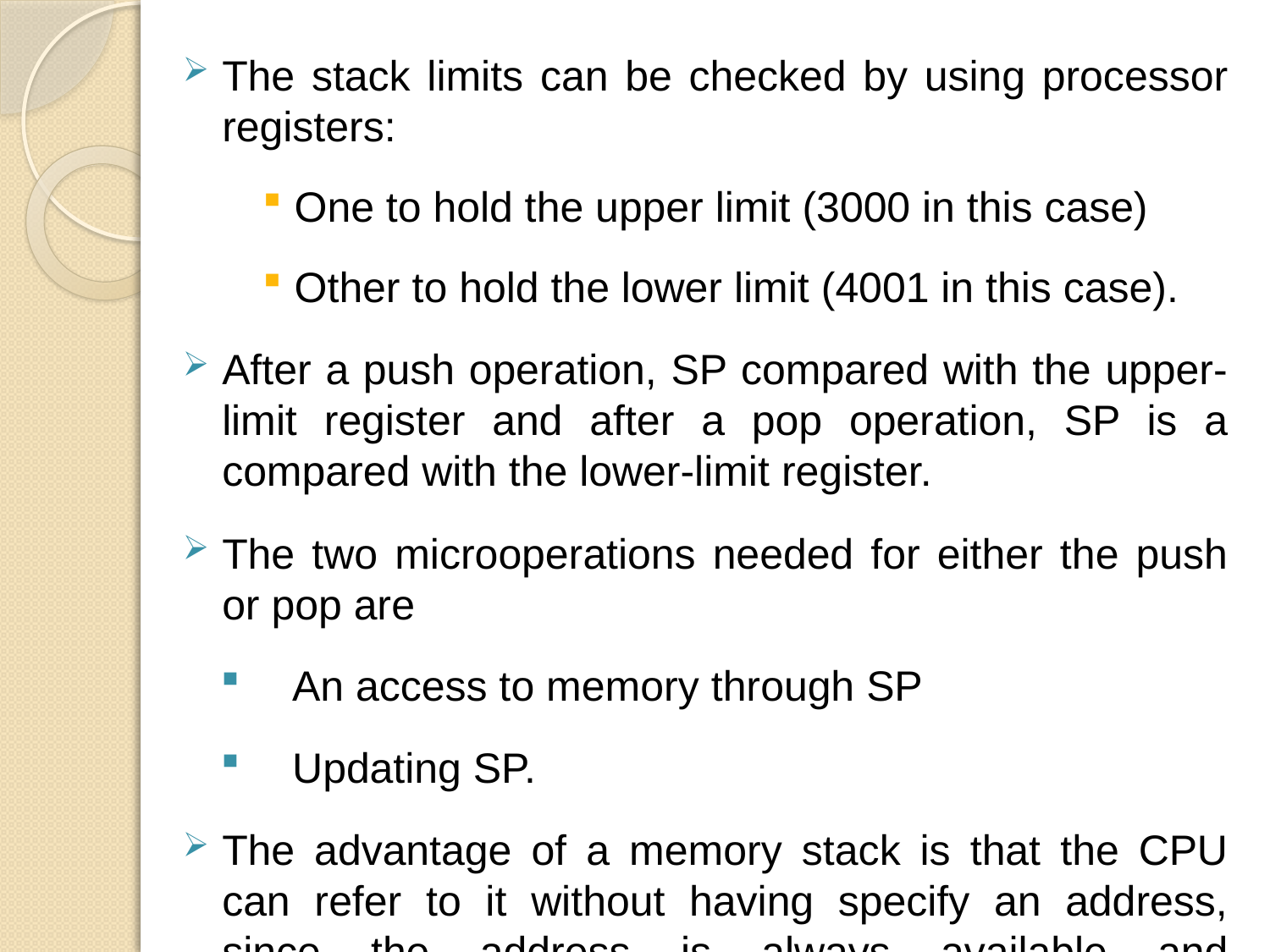

The stack limits can be checked by using processor registers:
One to hold the upper limit (3000 in this case)
Other to hold the lower limit (4001 in this case).
After a push operation, SP compared with the upper-limit register and after a pop operation, SP is a compared with the lower-limit register.
The two microoperations needed for either the push or pop are
An access to memory through SP
Updating SP.
The advantage of a memory stack is that the CPU can refer to it without having specify an address, since the address is always available and automatically updated in the stack pointer.